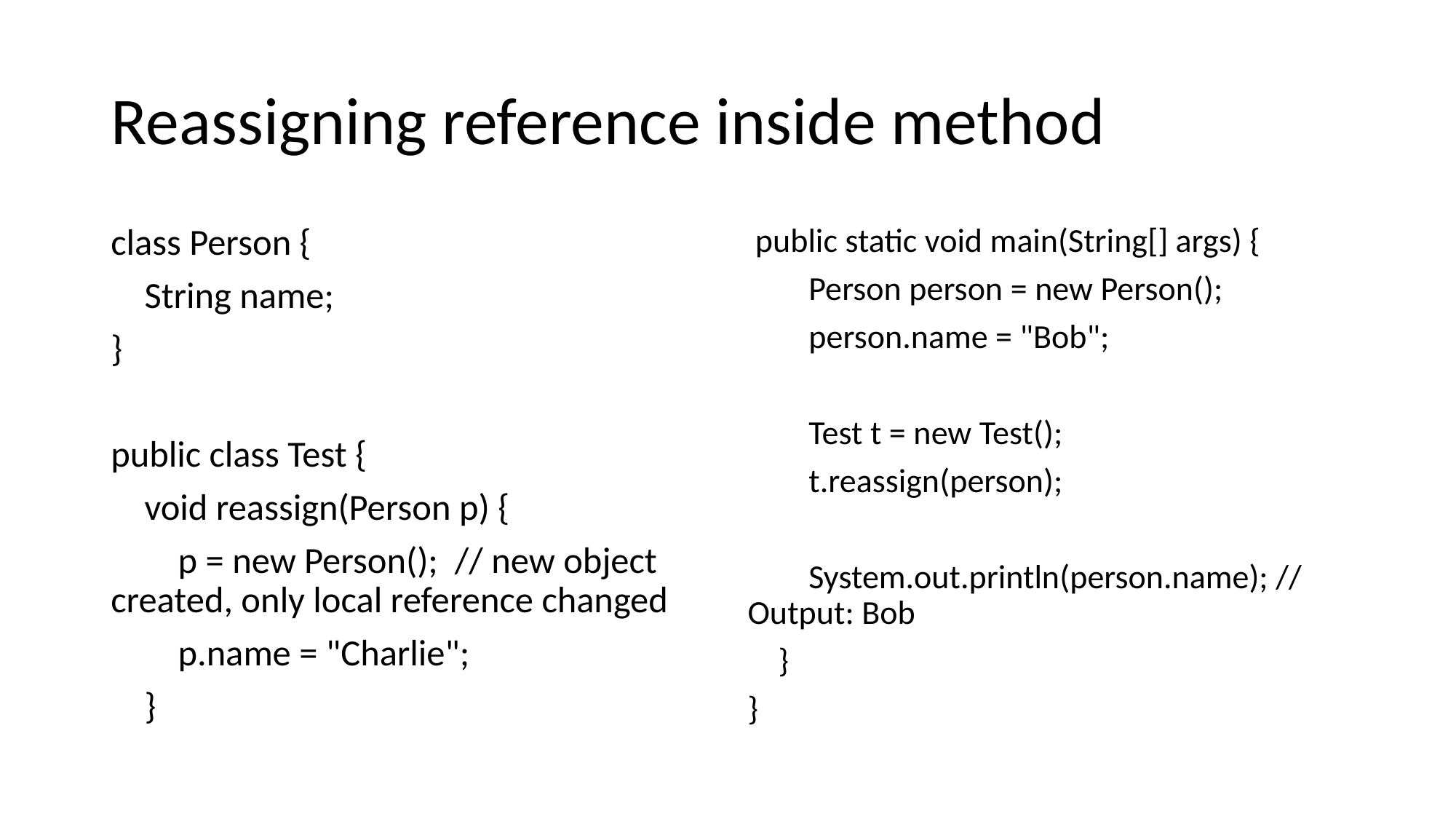

# Reassigning reference inside method
class Person {
    String name;
}

public class Test {
    void reassign(Person p) {
        p = new Person();  // new object created, only local reference changed
        p.name = "Charlie";
    }

 public static void main(String[] args) {
        Person person = new Person();
        person.name = "Bob";

        Test t = new Test();
        t.reassign(person);

        System.out.println(person.name); // Output: Bob
    }
}